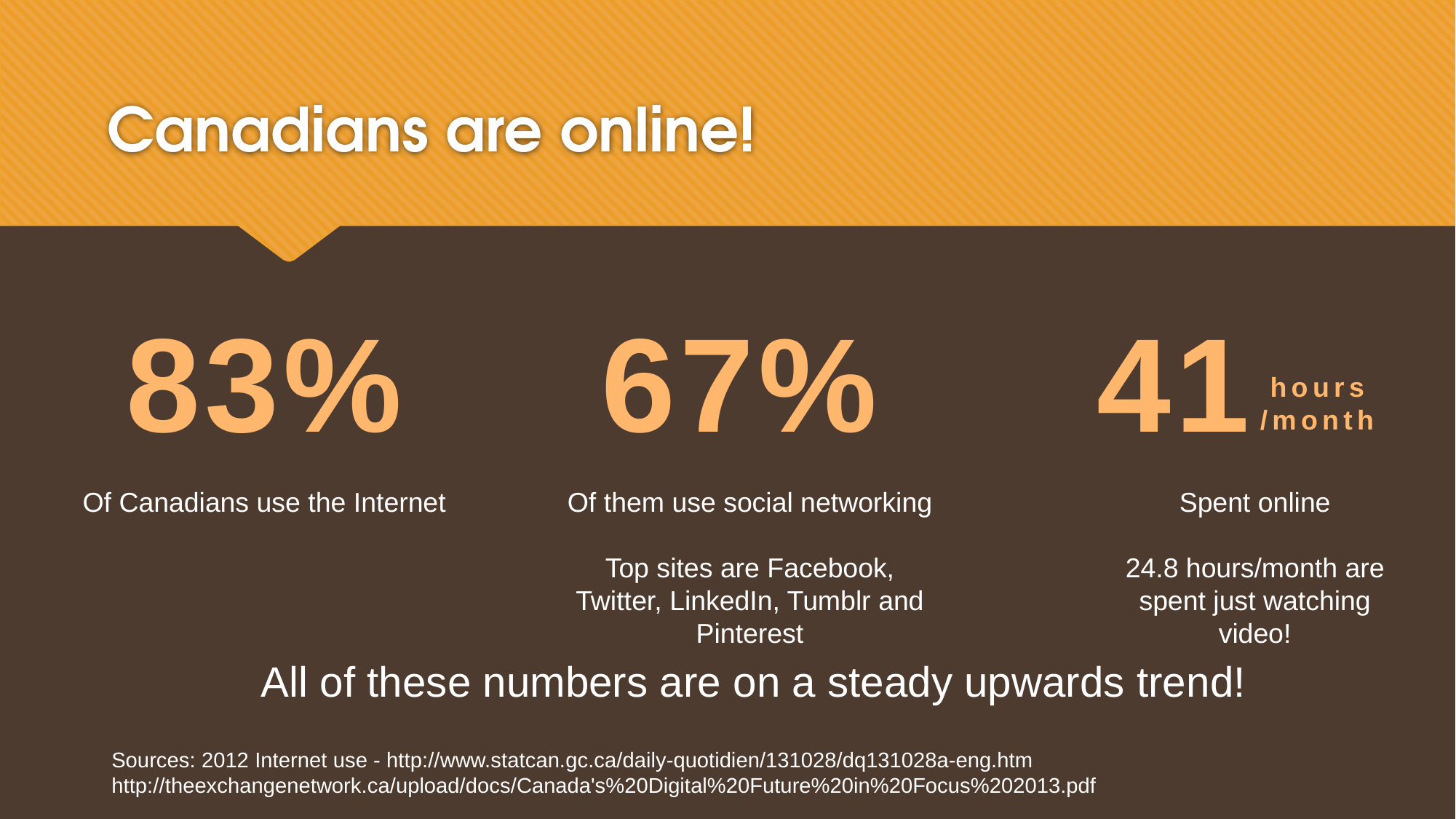

# Canadians are online!
83%
67%
41
hours
/month
Spent online

24.8 hours/month are spent just watching video!
Of Canadians use the Internet
Of them use social networking

Top sites are Facebook, Twitter, LinkedIn, Tumblr and Pinterest
All of these numbers are on a steady upwards trend!
Sources: 2012 Internet use - http://www.statcan.gc.ca/daily-quotidien/131028/dq131028a-eng.htm
http://theexchangenetwork.ca/upload/docs/Canada's%20Digital%20Future%20in%20Focus%202013.pdf